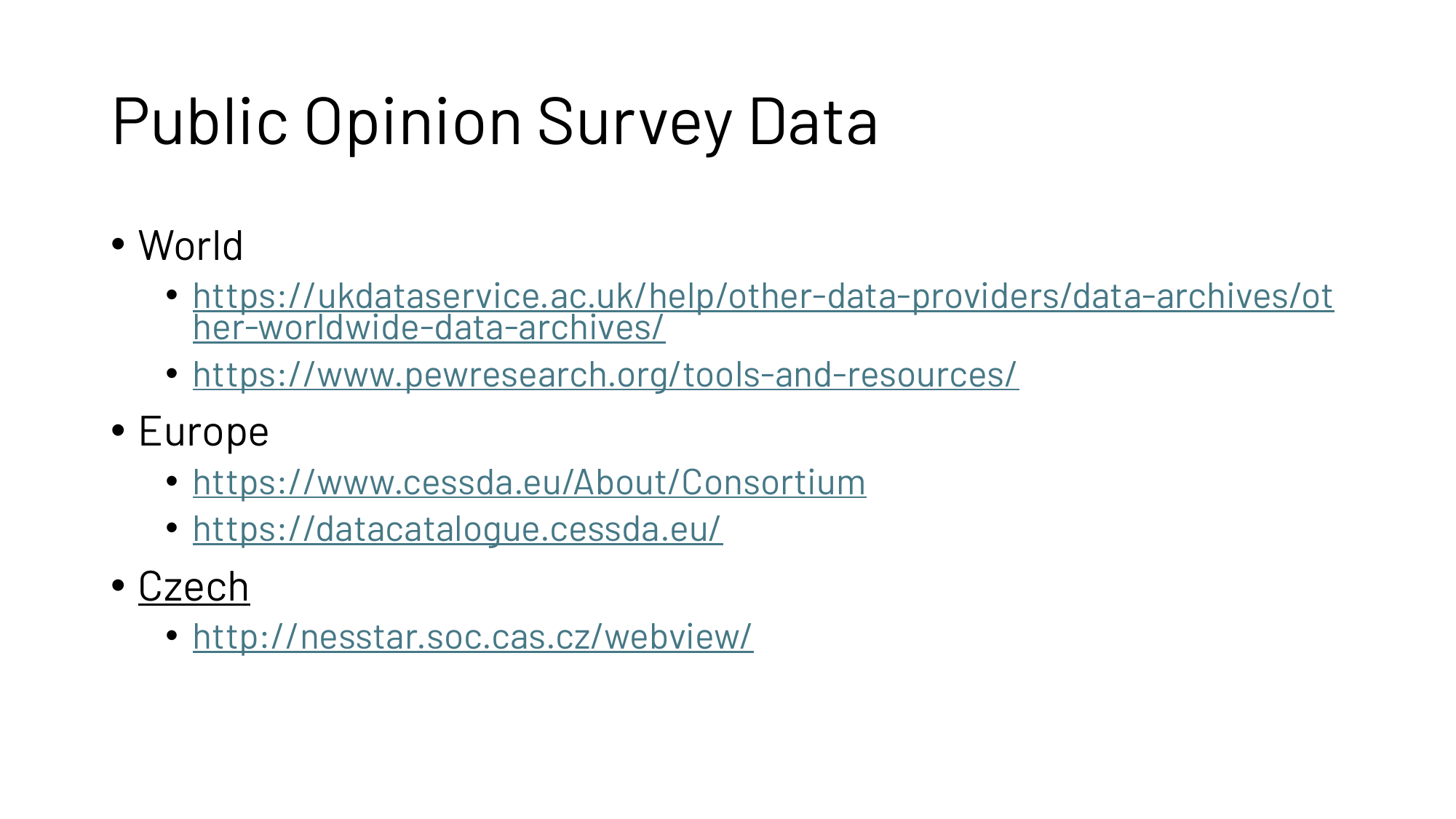

# Public Opinion Survey Data
World
https://ukdataservice.ac.uk/help/other-data-providers/data-archives/other-worldwide-data-archives/
https://www.pewresearch.org/tools-and-resources/
Europe
https://www.cessda.eu/About/Consortium
https://datacatalogue.cessda.eu/
Czech
http://nesstar.soc.cas.cz/webview/